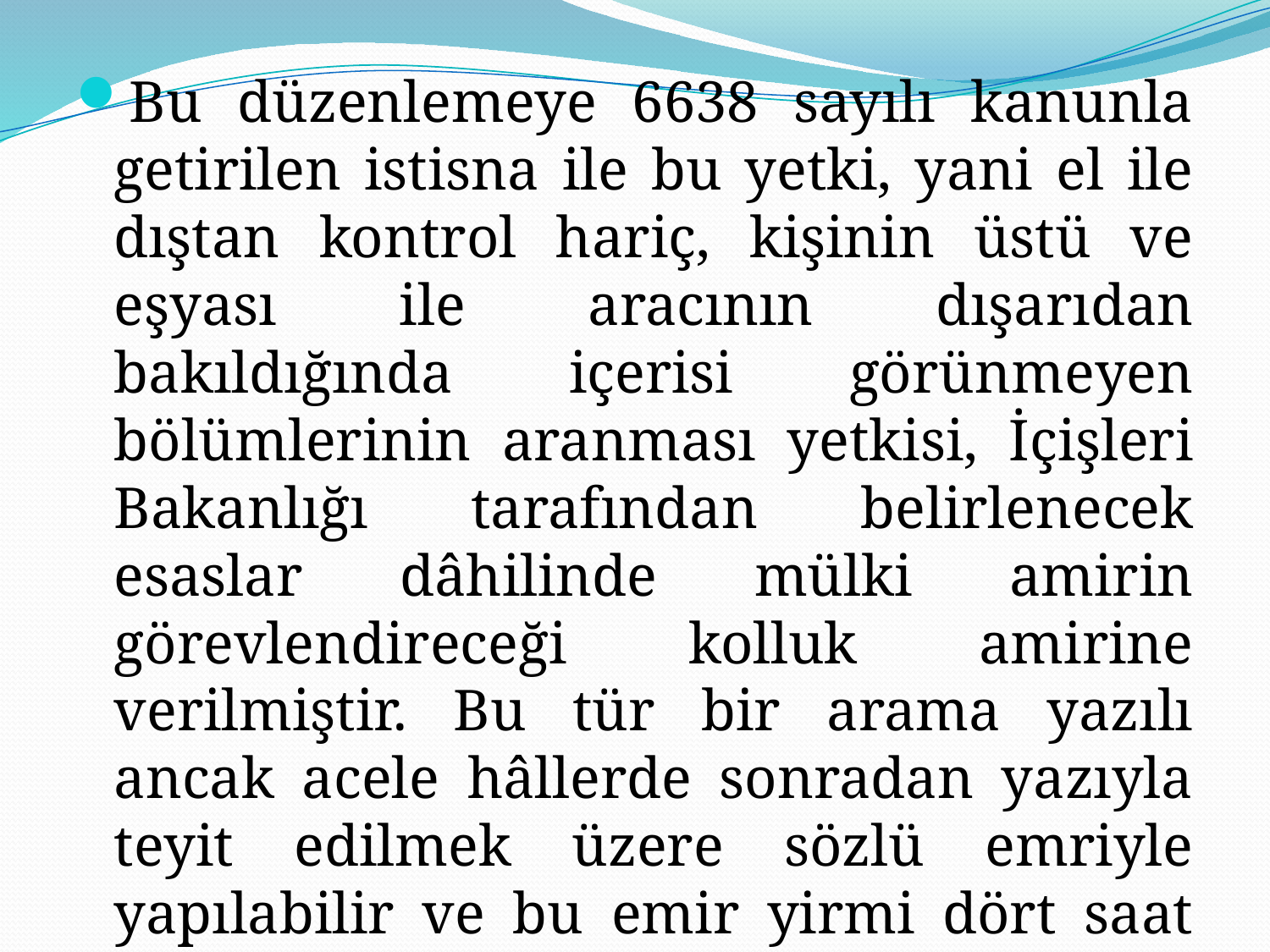

Bu düzenlemeye 6638 sayılı kanunla getirilen istisna ile bu yetki, yani el ile dıştan kontrol hariç, kişinin üstü ve eşyası ile aracının dışarıdan bakıldığında içerisi görünmeyen bölümlerinin aranması yetkisi, İçişleri Bakanlığı tarafından belirlenecek esaslar dâhilinde mülki amirin görevlendireceği kolluk amirine verilmiştir. Bu tür bir arama yazılı ancak acele hâllerde sonradan yazıyla teyit edilmek üzere sözlü emriyle yapılabilir ve bu emir yirmi dört saat içinde görevli hâkimin onayına sunulur.